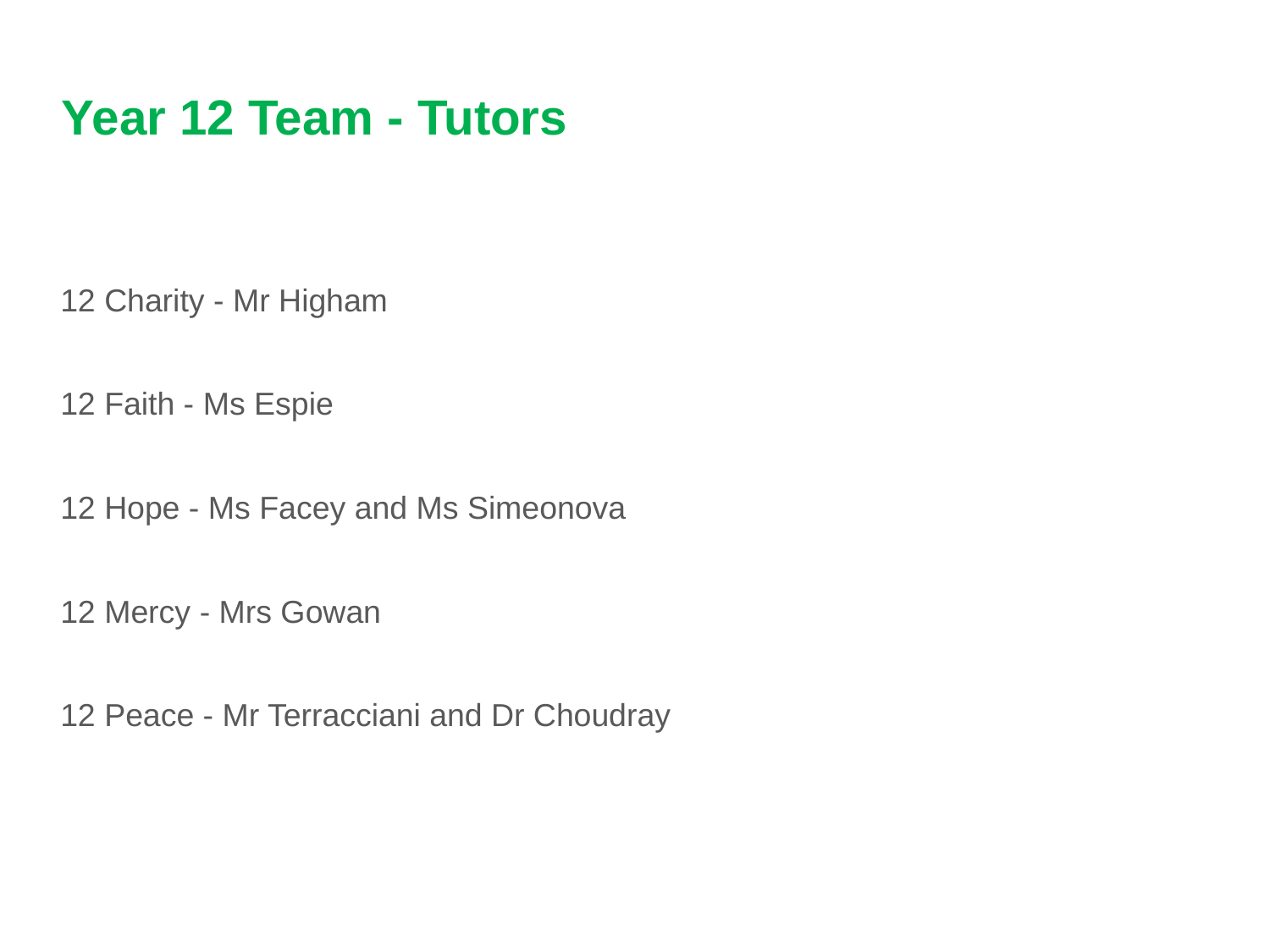

# Year 12 Team - Tutors

12 Charity - Mr Higham

12 Faith - Ms Espie

12 Hope - Ms Facey and Ms Simeonova

12 Mercy - Mrs Gowan

12 Peace - Mr Terracciani and Dr Choudray